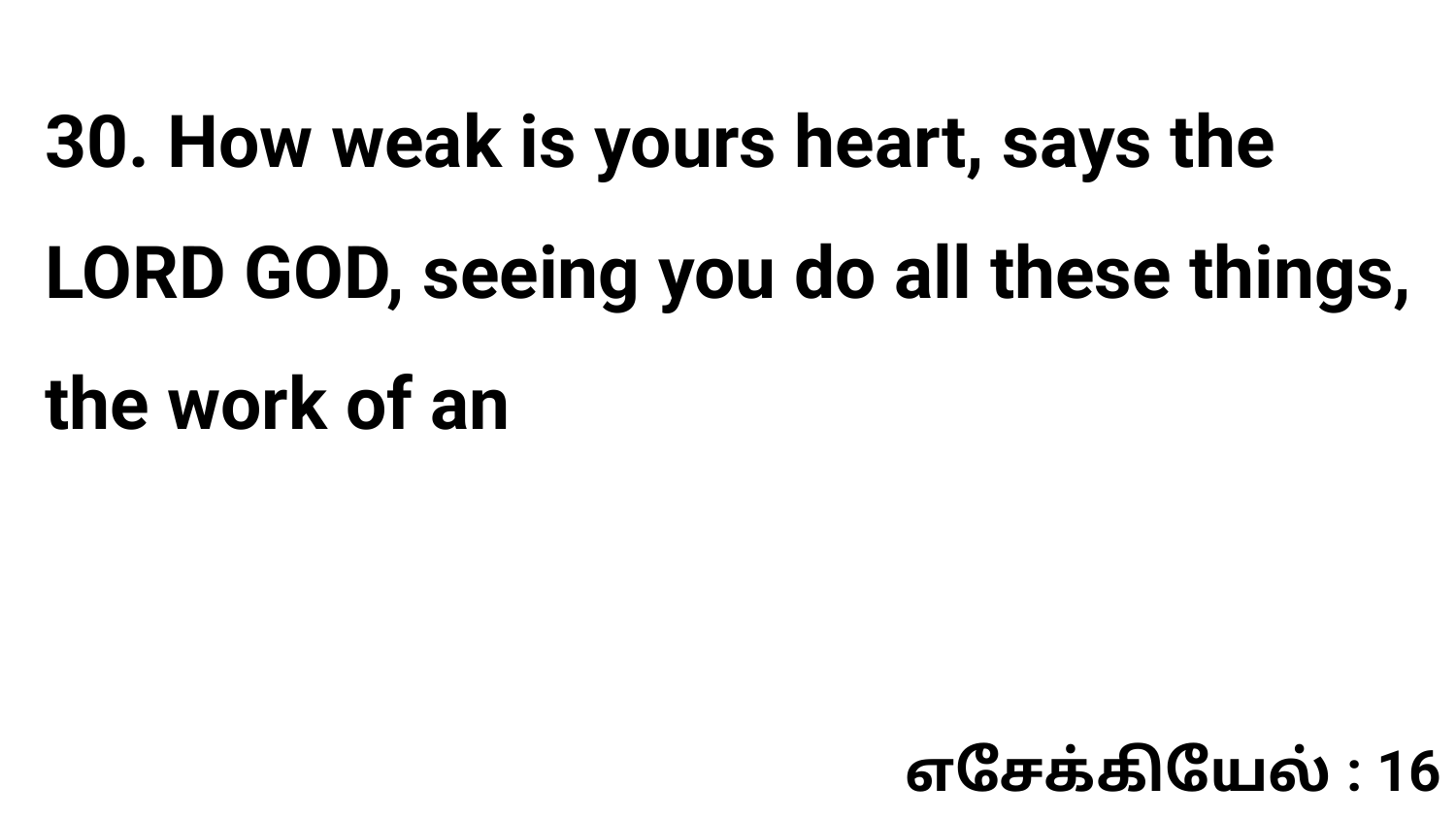

30. How weak is yours heart, says the LORD GOD, seeing you do all these things, the work of an
எசேக்கியேல் : 16